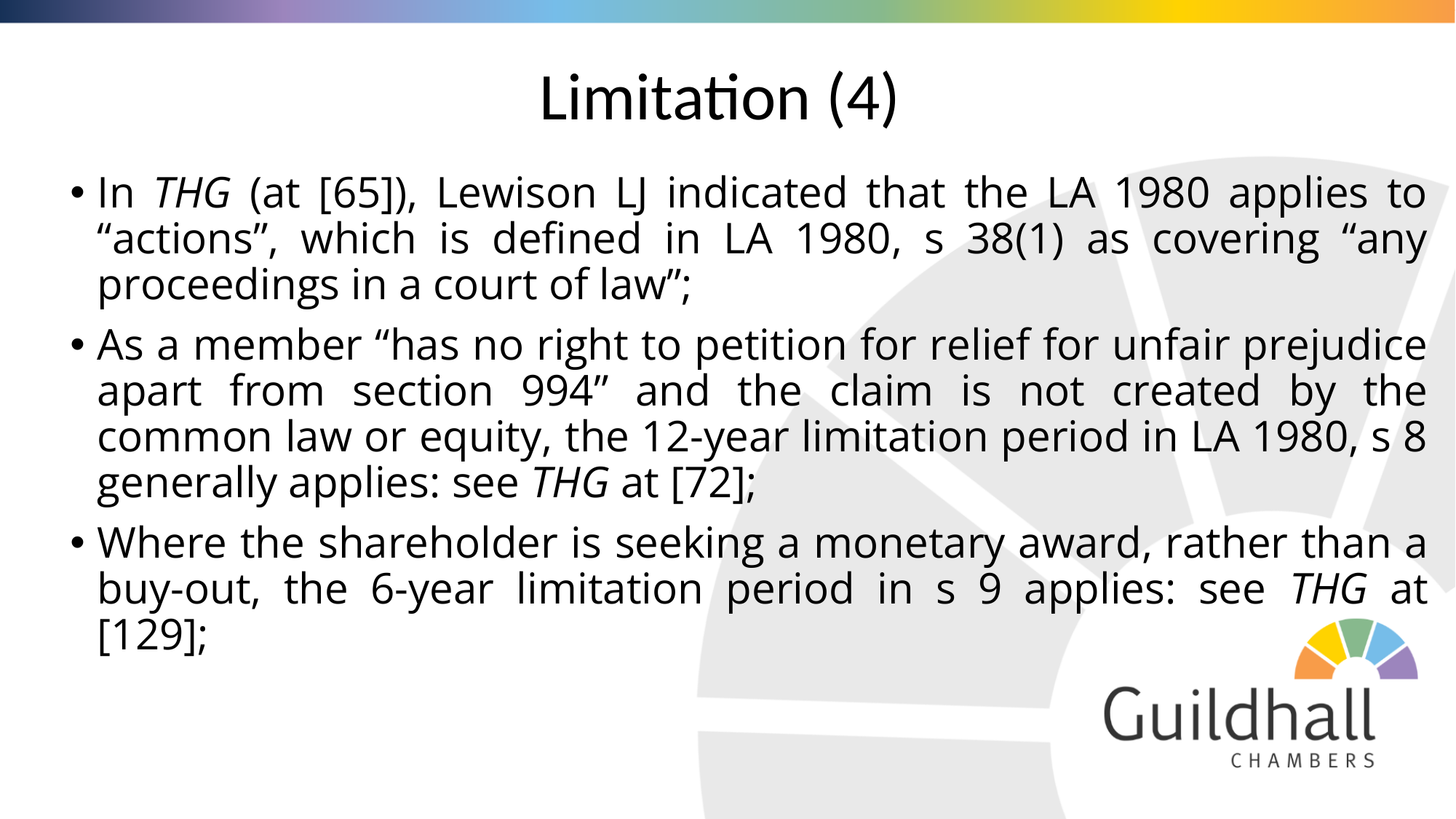

# Limitation (4)
In THG (at [65]), Lewison LJ indicated that the LA 1980 applies to “actions”, which is defined in LA 1980, s 38(1) as covering “any proceedings in a court of law”;
As a member “has no right to petition for relief for unfair prejudice apart from section 994” and the claim is not created by the common law or equity, the 12-year limitation period in LA 1980, s 8 generally applies: see THG at [72];
Where the shareholder is seeking a monetary award, rather than a buy-out, the 6-year limitation period in s 9 applies: see THG at [129];